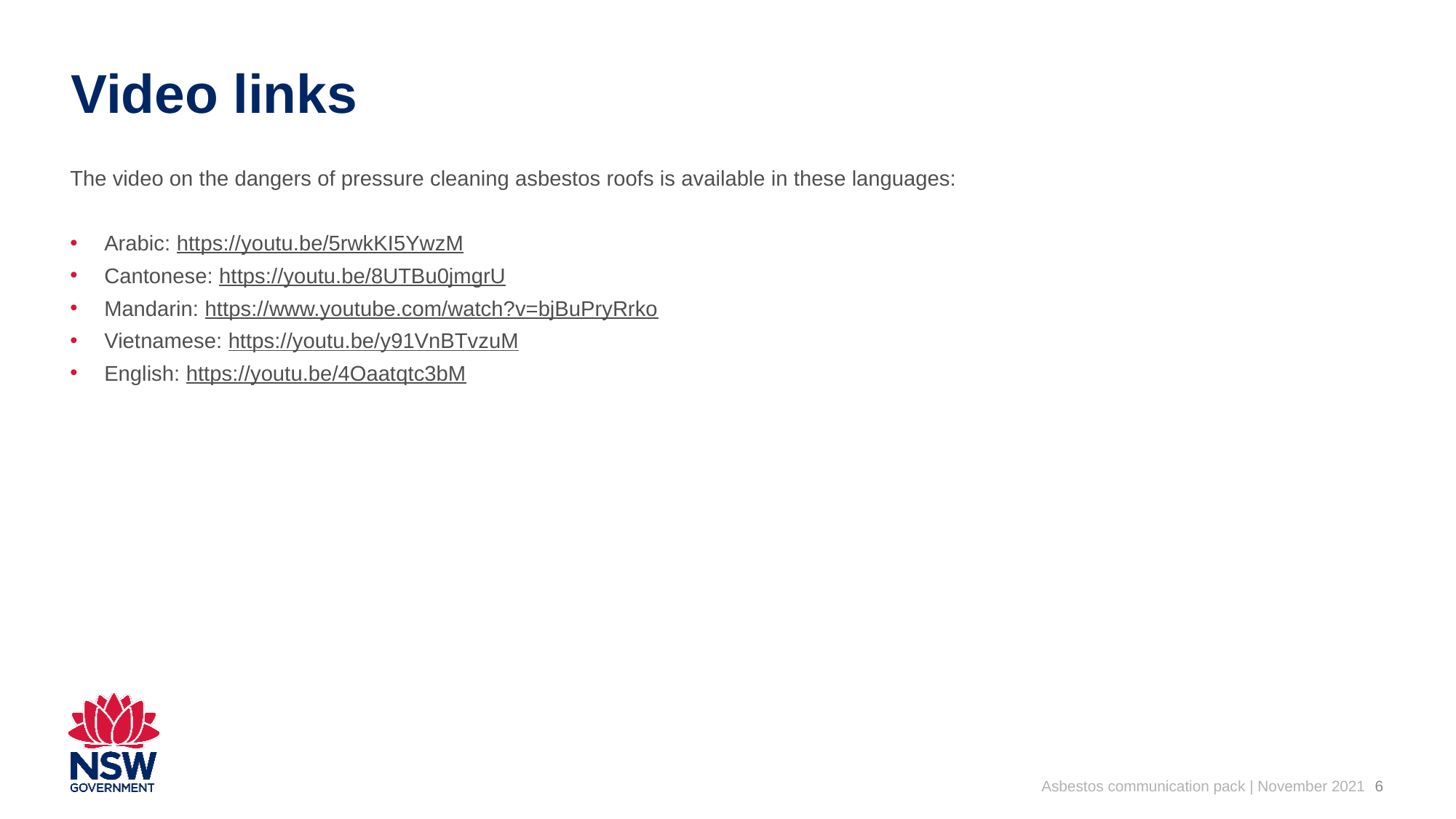

# Video links
The video on the dangers of pressure cleaning asbestos roofs is available in these languages:

Arabic: https://youtu.be/5rwkKI5YwzM
Cantonese: https://youtu.be/8UTBu0jmgrU
Mandarin: https://www.youtube.com/watch?v=bjBuPryRrko
Vietnamese: https://youtu.be/y91VnBTvzuM
English: https://youtu.be/4Oaatqtc3bM

Asbestos communication pack | November 2021
6